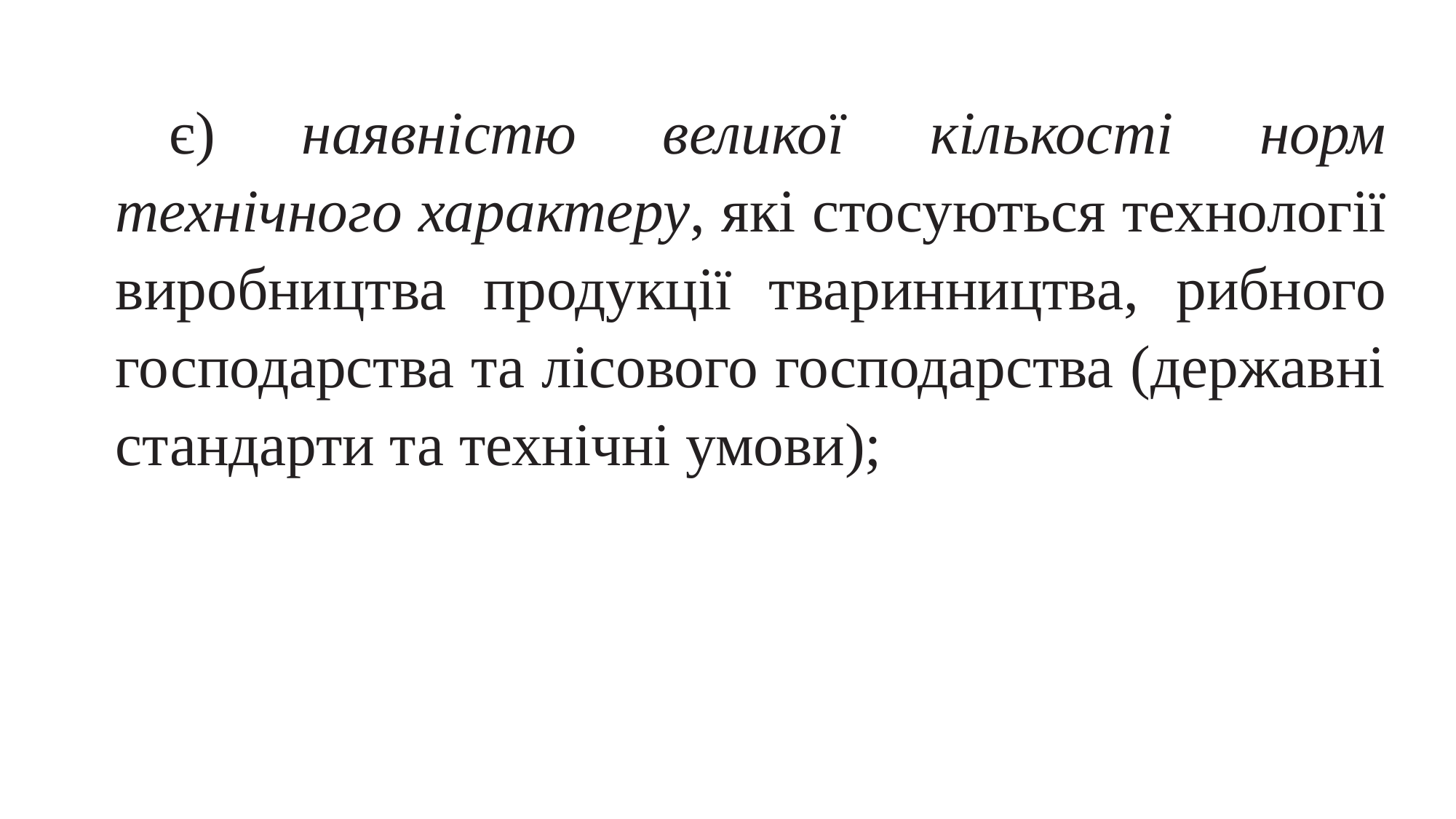

є) наявністю великої кількості норм технічного характеру, які стосуються технології виробництва продукції тваринництва, рибного господарства та лісового господарства (державні стандарти та технічні умови);